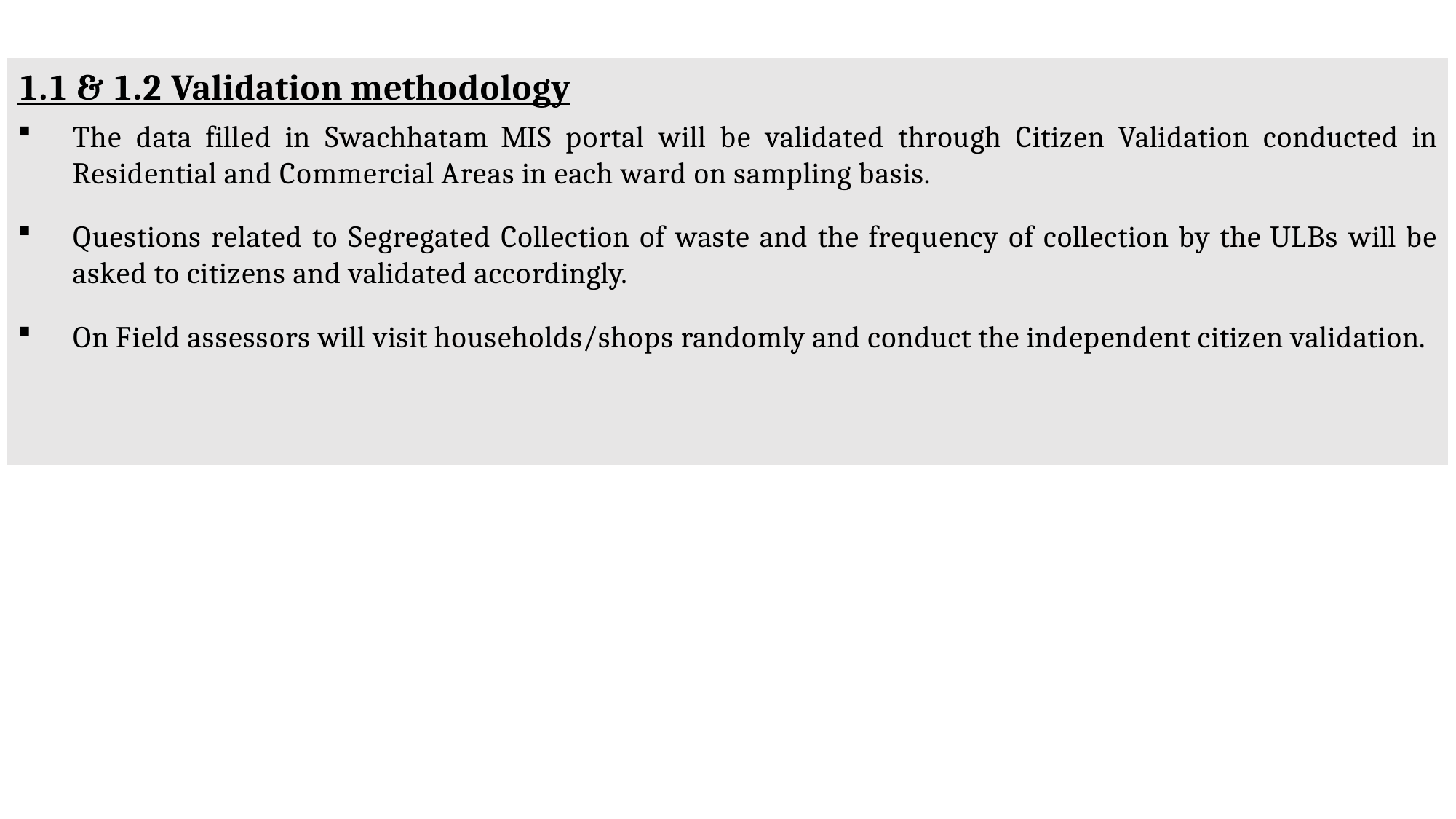

1.1 & 1.2 Validation methodology
The data filled in Swachhatam MIS portal will be validated through Citizen Validation conducted in Residential and Commercial Areas in each ward on sampling basis.
Questions related to Segregated Collection of waste and the frequency of collection by the ULBs will be asked to citizens and validated accordingly.
On Field assessors will visit households/shops randomly and conduct the independent citizen validation.